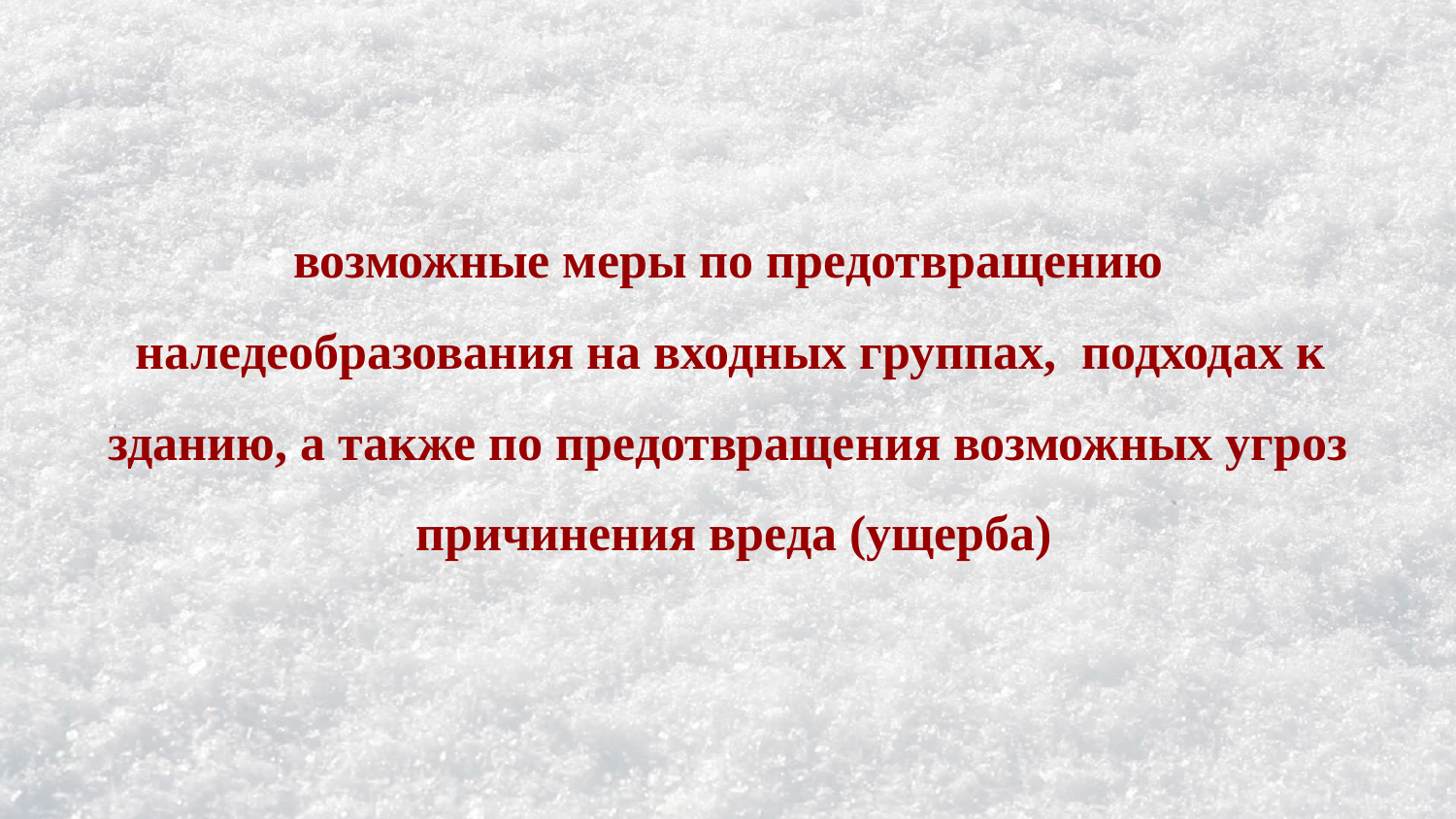

возможные меры по предотвращению
 наледеобразования на входных группах,  подходах к
зданию, а также по предотвращения возможных угроз
 причинения вреда (ущерба)